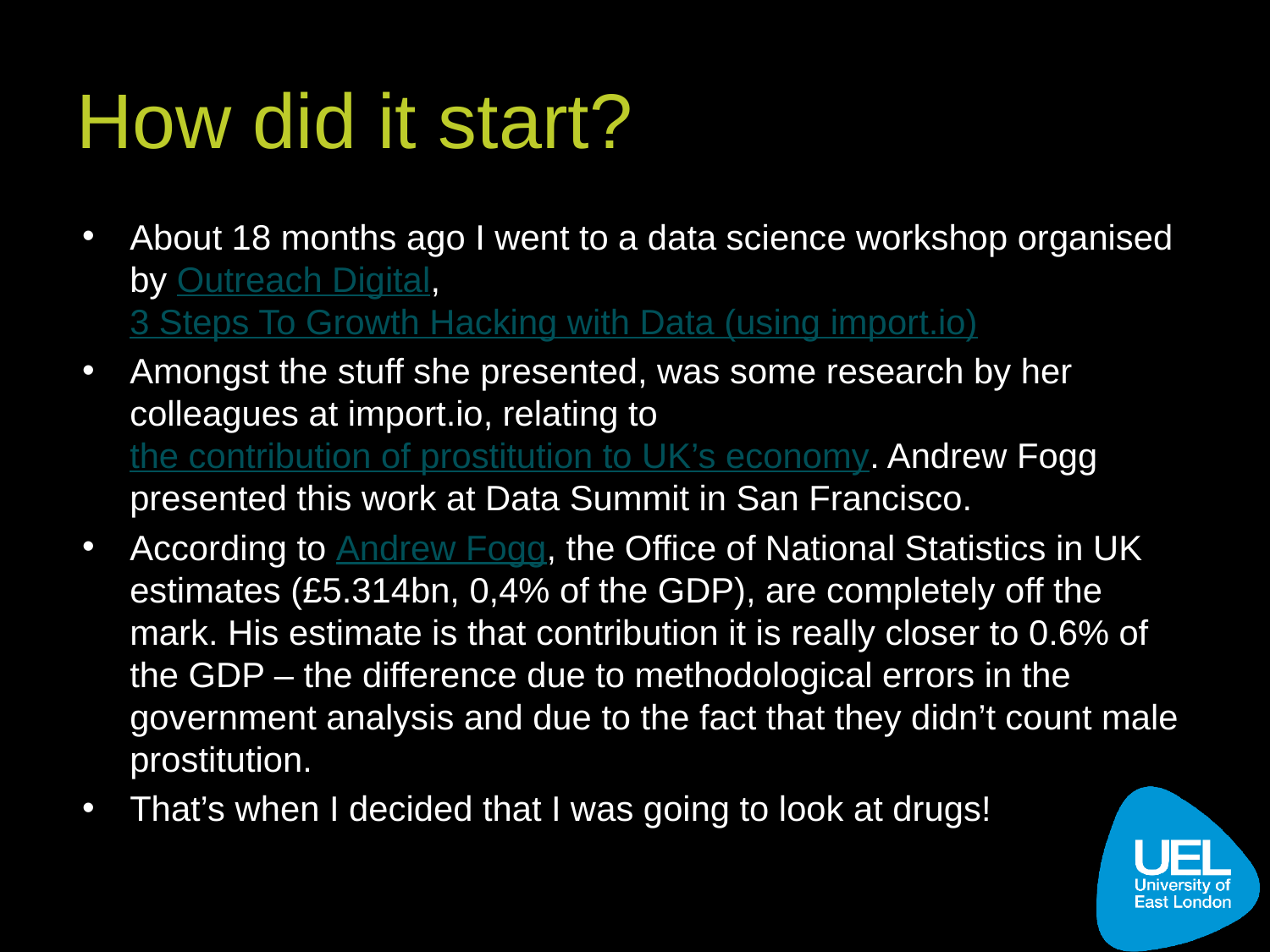

# How did it start?
About 18 months ago I went to a data science workshop organised by Outreach Digital, 3 Steps To Growth Hacking with Data (using import.io)
Amongst the stuff she presented, was some research by her colleagues at import.io, relating to the contribution of prostitution to UK’s economy. Andrew Fogg presented this work at Data Summit in San Francisco.
According to Andrew Fogg, the Office of National Statistics in UK estimates (£5.314bn, 0,4% of the GDP), are completely off the mark. His estimate is that contribution it is really closer to 0.6% of the GDP – the difference due to methodological errors in the government analysis and due to the fact that they didn’t count male prostitution.
That’s when I decided that I was going to look at drugs!